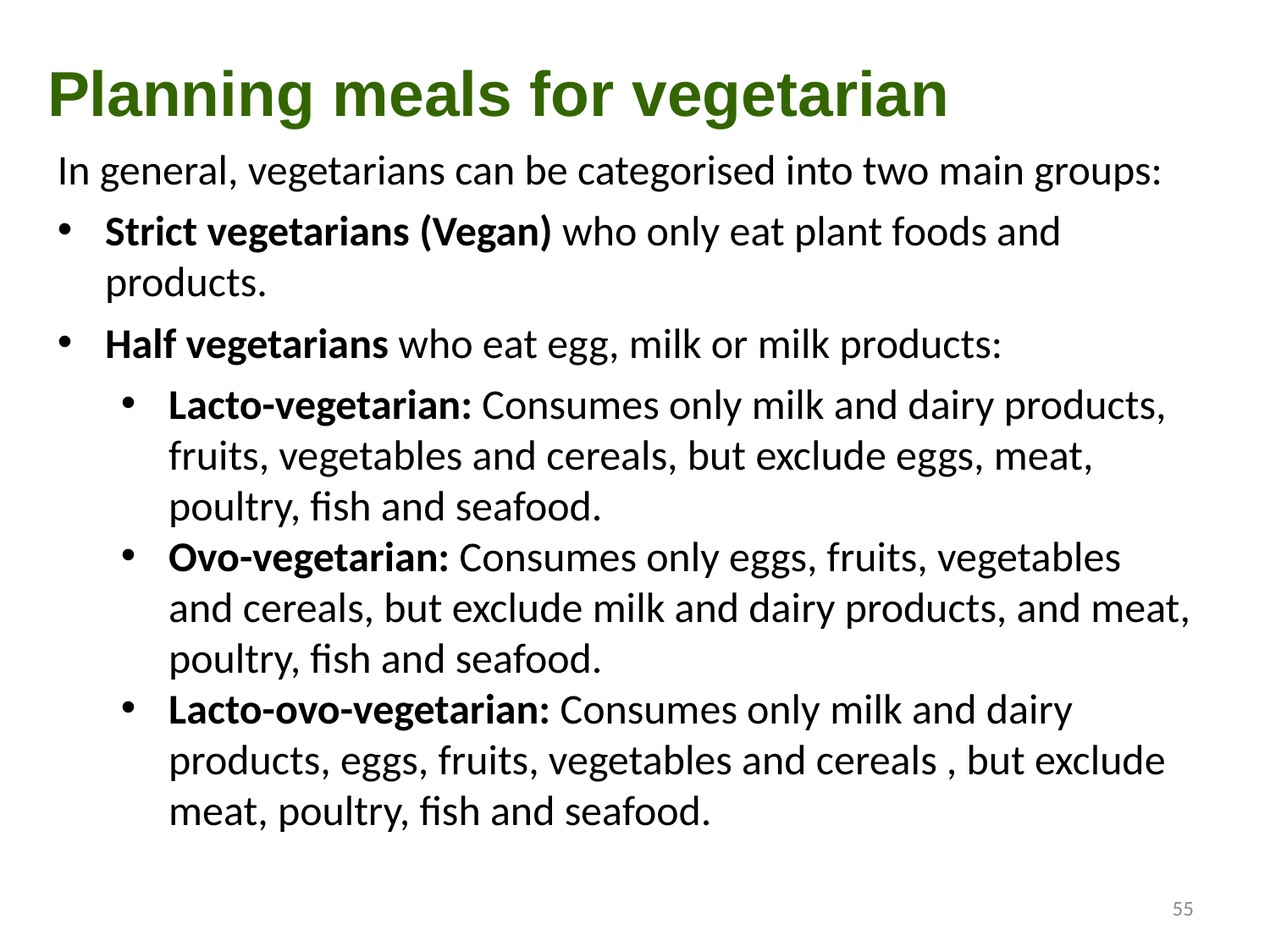

Planning meals for vegetarian
In general, vegetarians can be categorised into two main groups:
Strict vegetarians (Vegan) who only eat plant foods and products.
Half vegetarians who eat egg, milk or milk products:
Lacto-vegetarian: Consumes only milk and dairy products, fruits, vegetables and cereals, but exclude eggs, meat, poultry, fish and seafood.
Ovo-vegetarian: Consumes only eggs, fruits, vegetables and cereals, but exclude milk and dairy products, and meat, poultry, fish and seafood.
Lacto-ovo-vegetarian: Consumes only milk and dairy products, eggs, fruits, vegetables and cereals , but exclude meat, poultry, fish and seafood.
55